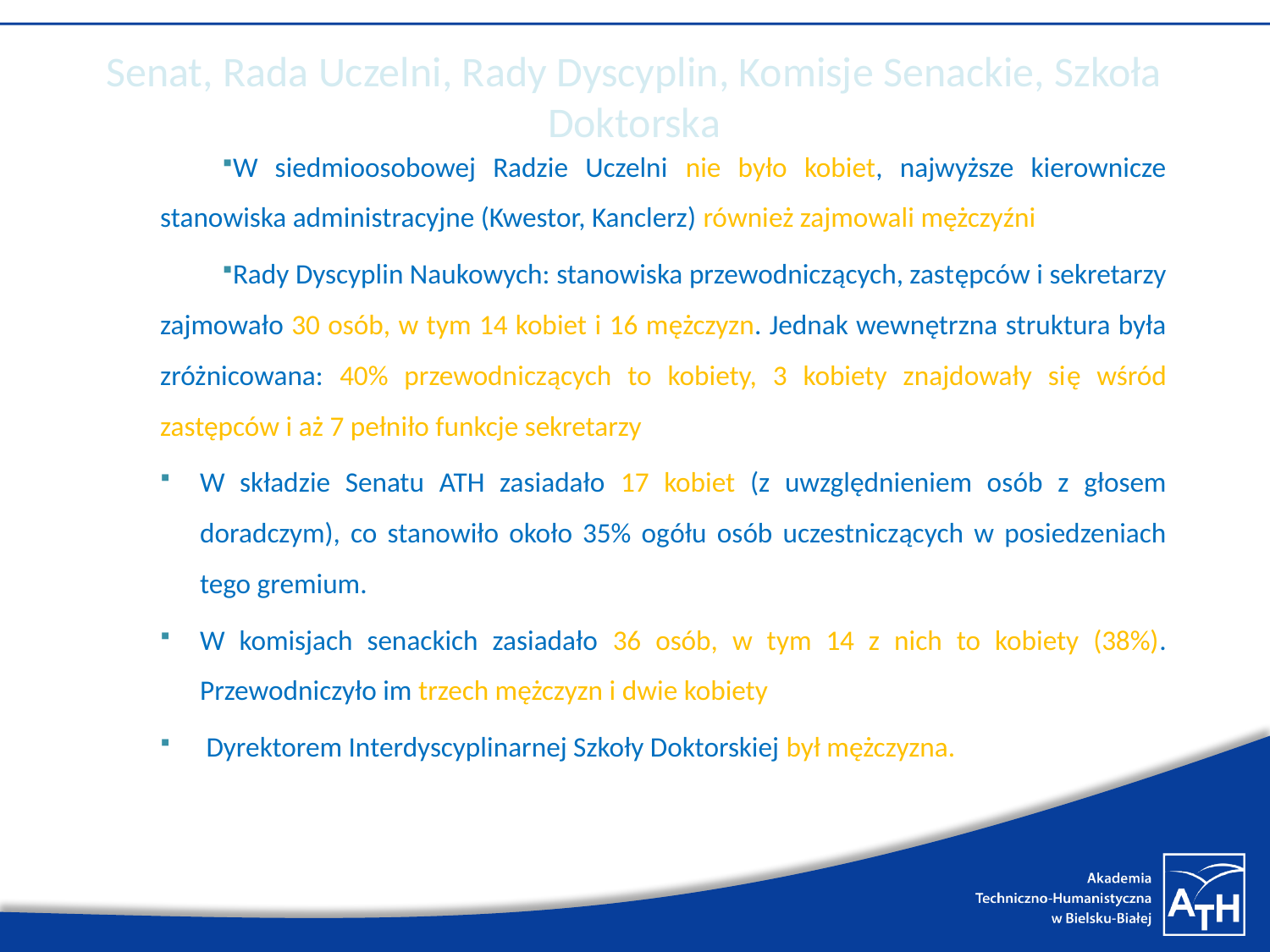

# Senat, Rada Uczelni, Rady Dyscyplin, Komisje Senackie, Szkoła Doktorska

W siedmioosobowej Radzie Uczelni nie było kobiet, najwyższe kierownicze stanowiska administracyjne (Kwestor, Kanclerz) również zajmowali mężczyźni
Rady Dyscyplin Naukowych: stanowiska przewodniczących, zastępców i sekretarzy zajmowało 30 osób, w tym 14 kobiet i 16 mężczyzn. Jednak wewnętrzna struktura była zróżnicowana: 40% przewodniczących to kobiety, 3 kobiety znajdowały się wśród zastępców i aż 7 pełniło funkcje sekretarzy
W składzie Senatu ATH zasiadało 17 kobiet (z uwzględnieniem osób z głosem doradczym), co stanowiło około 35% ogółu osób uczestniczących w posiedzeniach tego gremium.
W komisjach senackich zasiadało 36 osób, w tym 14 z nich to kobiety (38%). Przewodniczyło im trzech mężczyzn i dwie kobiety
 Dyrektorem Interdyscyplinarnej Szkoły Doktorskiej był mężczyzna.